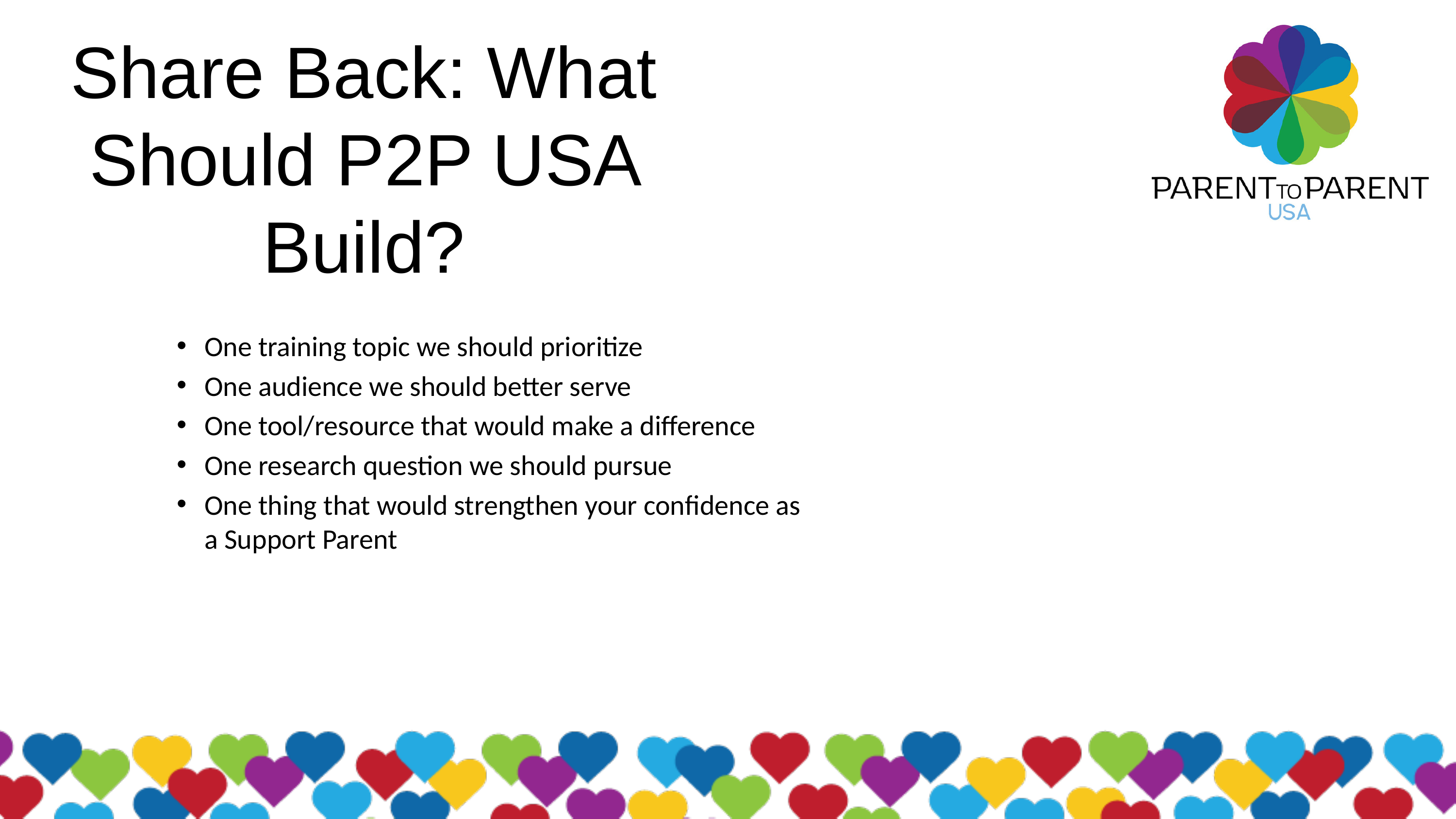

Share Back: What Should P2P USA Build?

One training topic we should prioritize
One audience we should better serve
One tool/resource that would make a difference
One research question we should pursue
One thing that would strengthen your confidence as a Support Parent